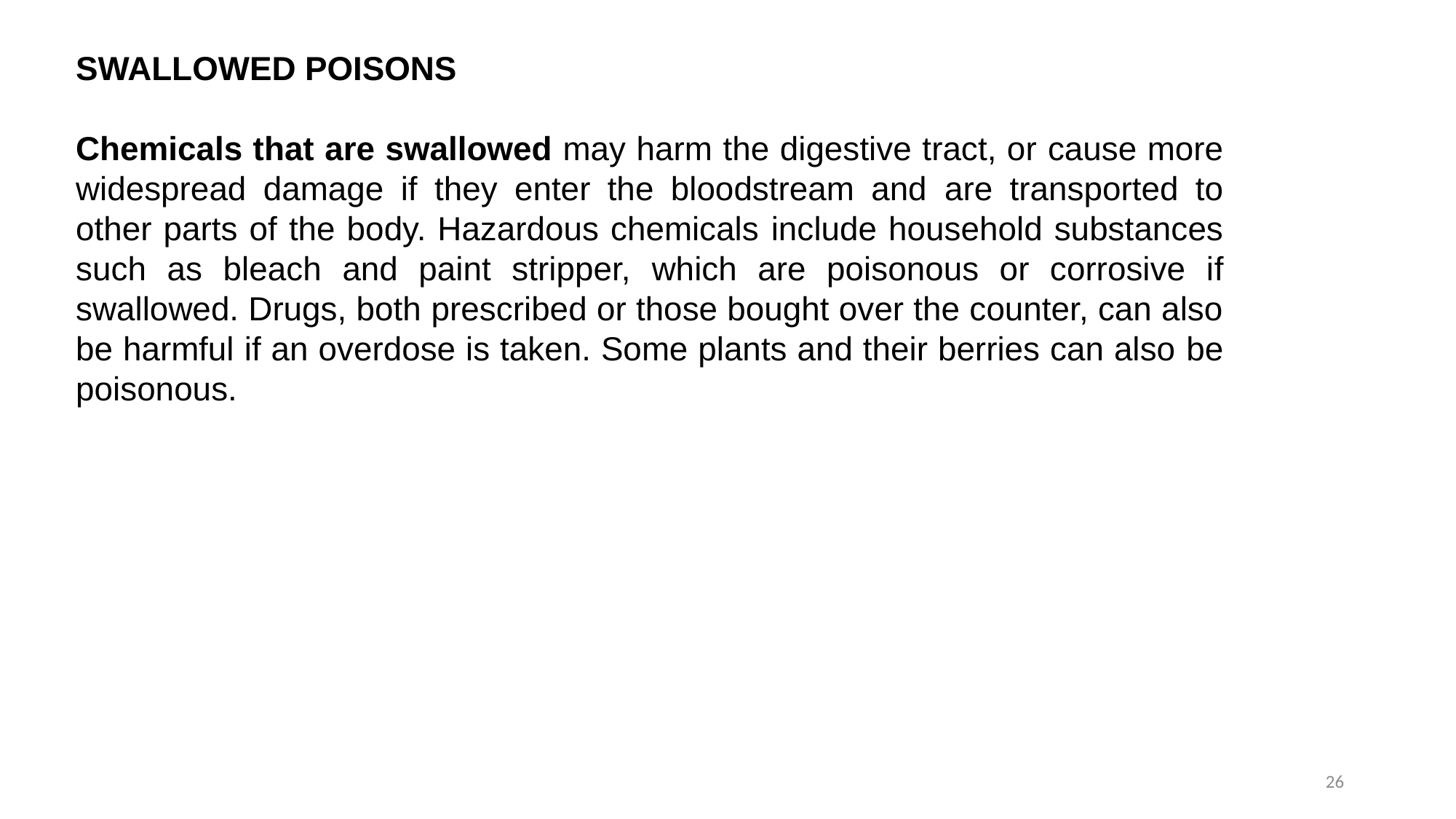

SWALLOWED POISONS

Chemicals that are swallowed may harm the digestive tract, or cause more widespread damage if they enter the bloodstream and are transported to other parts of the body. Hazardous chemicals include household substances such as bleach and paint stripper, which are poisonous or corrosive if swallowed. Drugs, both prescribed or those bought over the counter, can also be harmful if an overdose is taken. Some plants and their berries can also be poisonous.
26